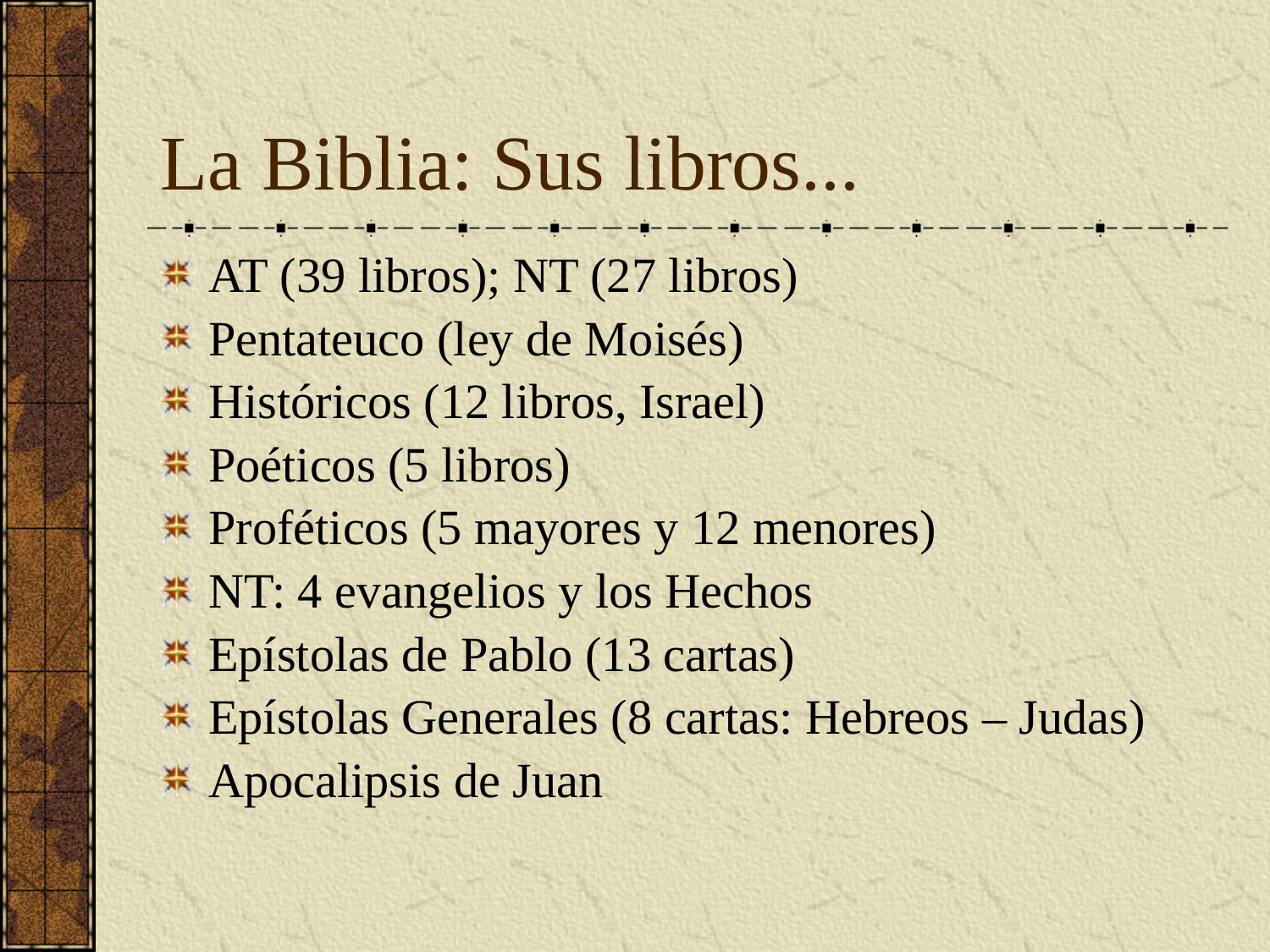

# La Biblia: Sus libros...
AT (39 libros); NT (27 libros)
Pentateuco (ley de Moisés)
Históricos (12 libros, Israel)
Poéticos (5 libros)
Proféticos (5 mayores y 12 menores)
NT: 4 evangelios y los Hechos
Epístolas de Pablo (13 cartas)
Epístolas Generales (8 cartas: Hebreos – Judas)
Apocalipsis de Juan